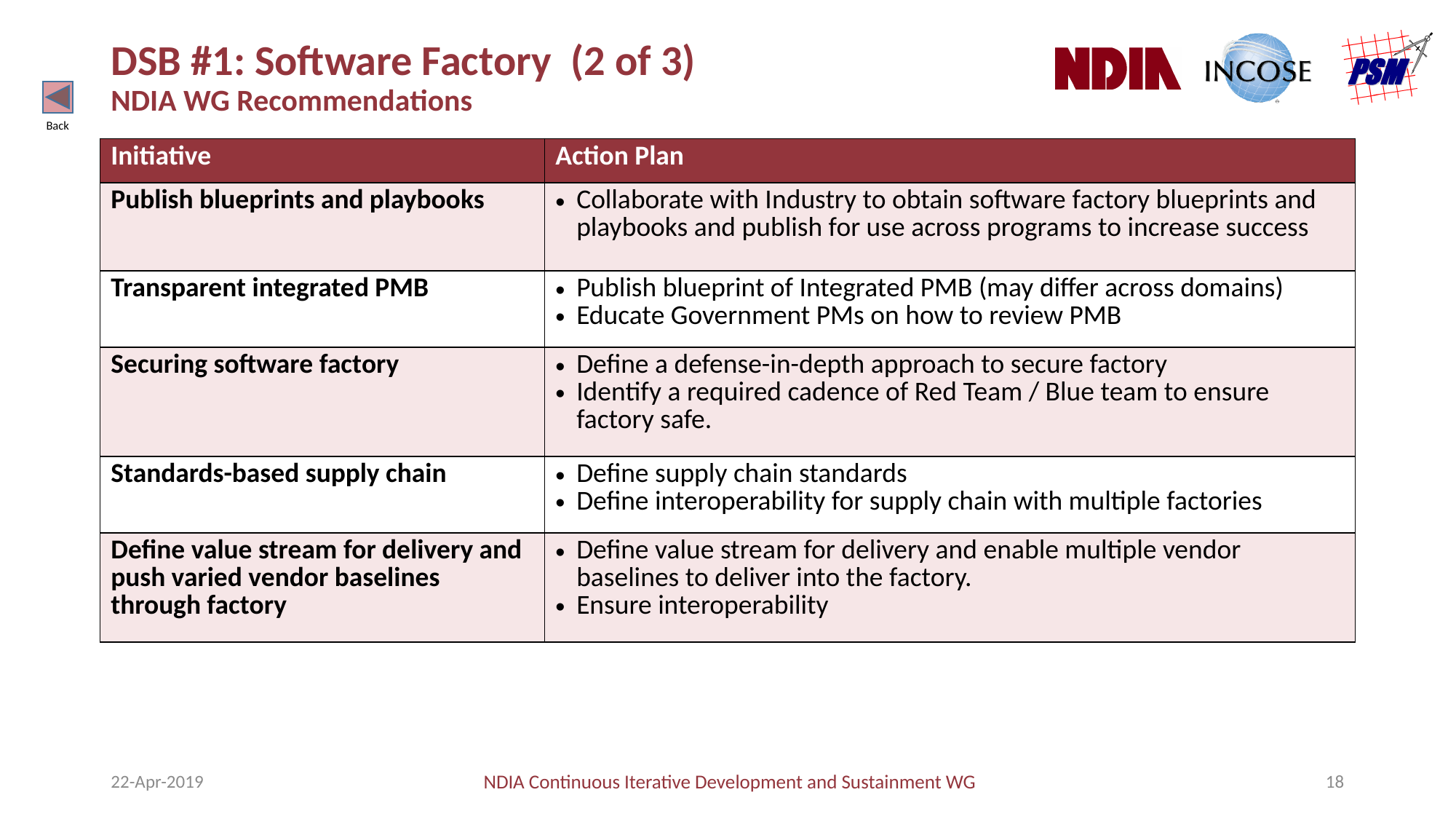

# DSB #1: Software Factory  (2 of 3) NDIA WG Recommendations

Back
| Initiative | Action Plan |
| --- | --- |
| Publish blueprints and playbooks | Collaborate with Industry to obtain software factory blueprints and playbooks and publish for use across programs to increase success |
| Transparent integrated PMB | Publish blueprint of Integrated PMB (may differ across domains) Educate Government PMs on how to review PMB |
| Securing software factory | Define a defense-in-depth approach to secure factory Identify a required cadence of Red Team / Blue team to ensure factory safe. |
| Standards-based supply chain | Define supply chain standards Define interoperability for supply chain with multiple factories |
| Define value stream for delivery and push varied vendor baselines through factory | Define value stream for delivery and enable multiple vendor baselines to deliver into the factory. Ensure interoperability |
22-Apr-2019
NDIA Continuous Iterative Development and Sustainment WG
18